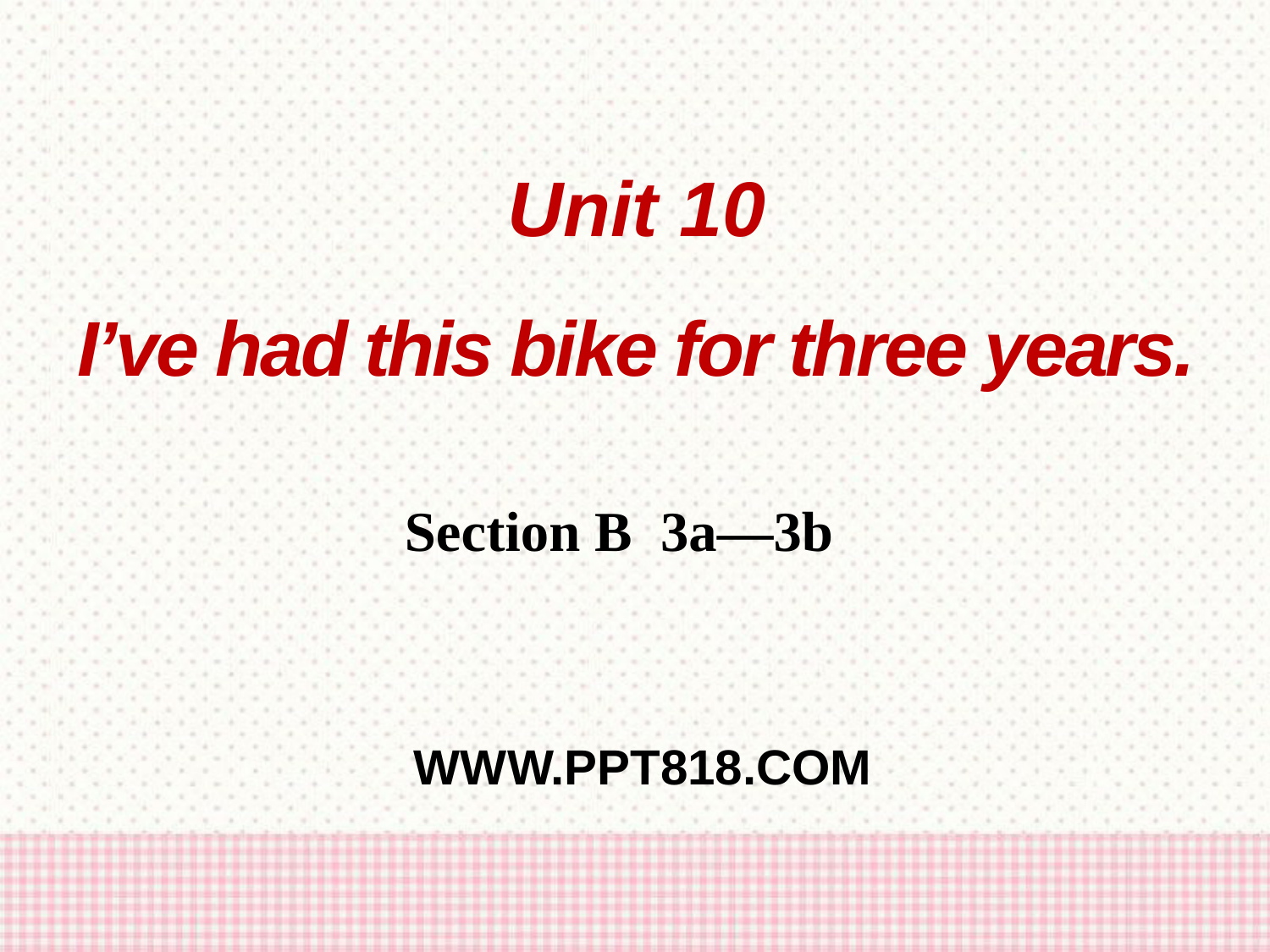

Unit 10
I’ve had this bike for three years.
Section B  3a—3b
WWW.PPT818.COM